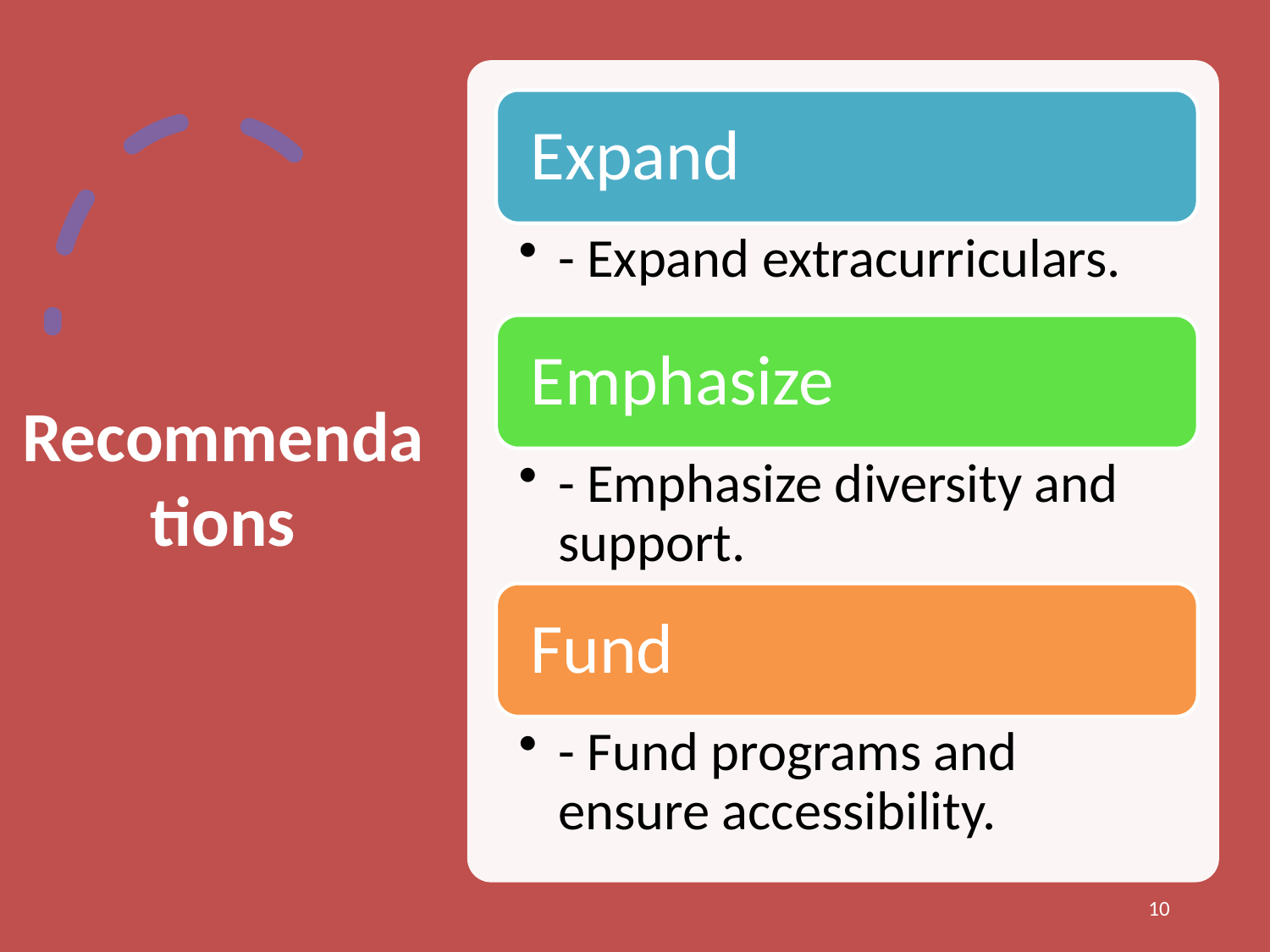

Expand
- Expand extracurriculars.
Emphasize
- Emphasize diversity and support.
Fund
- Fund programs and ensure accessibility.
# Recommendations

10